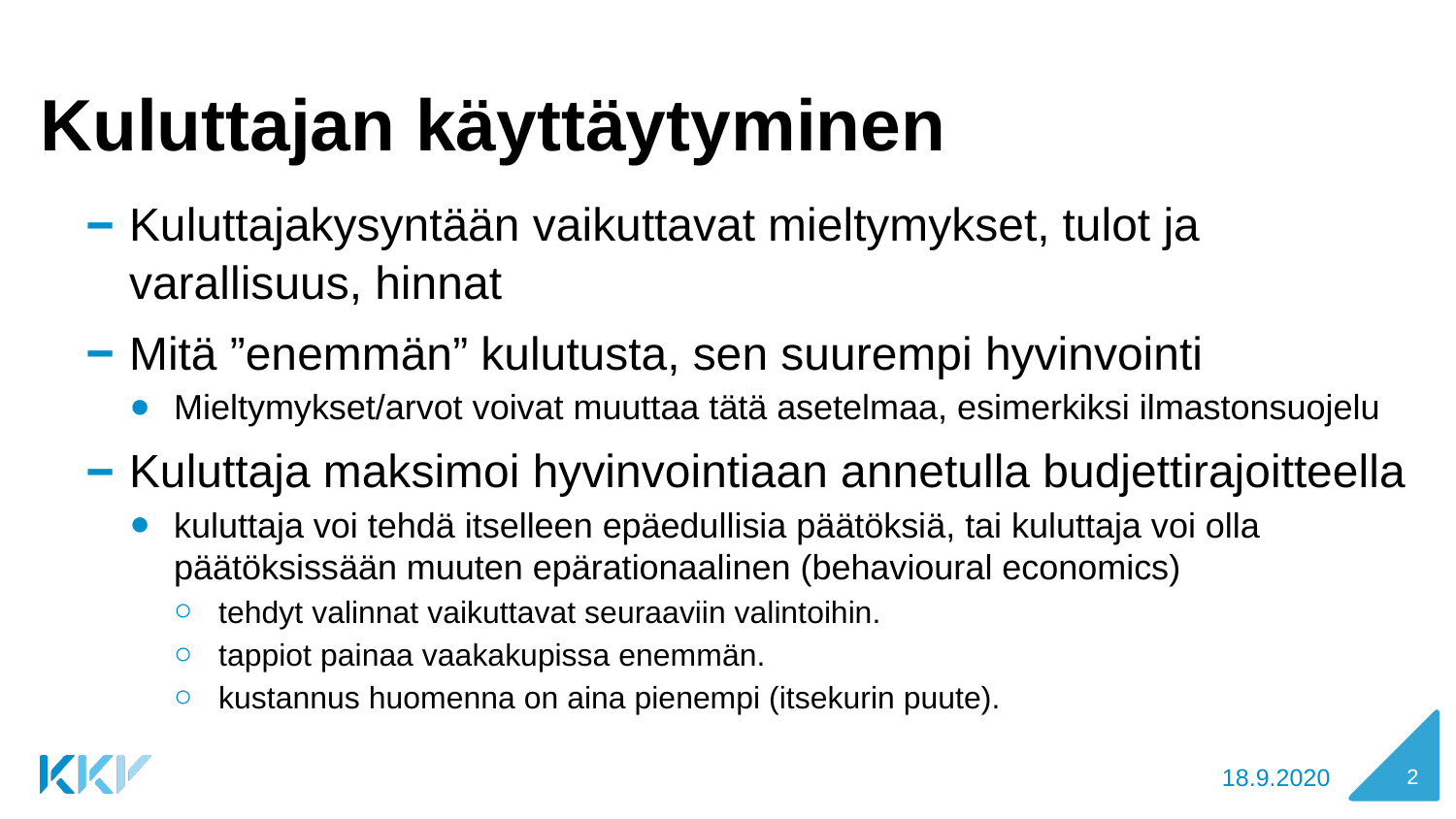

# Kuluttajan käyttäytyminen
Kuluttajakysyntään vaikuttavat mieltymykset, tulot ja varallisuus, hinnat
Mitä ”enemmän” kulutusta, sen suurempi hyvinvointi
Mieltymykset/arvot voivat muuttaa tätä asetelmaa, esimerkiksi ilmastonsuojelu
Kuluttaja maksimoi hyvinvointiaan annetulla budjettirajoitteella
kuluttaja voi tehdä itselleen epäedullisia päätöksiä, tai kuluttaja voi olla päätöksissään muuten epärationaalinen (behavioural economics)
tehdyt valinnat vaikuttavat seuraaviin valintoihin.
tappiot painaa vaakakupissa enemmän.
kustannus huomenna on aina pienempi (itsekurin puute).

18.9.2020
2